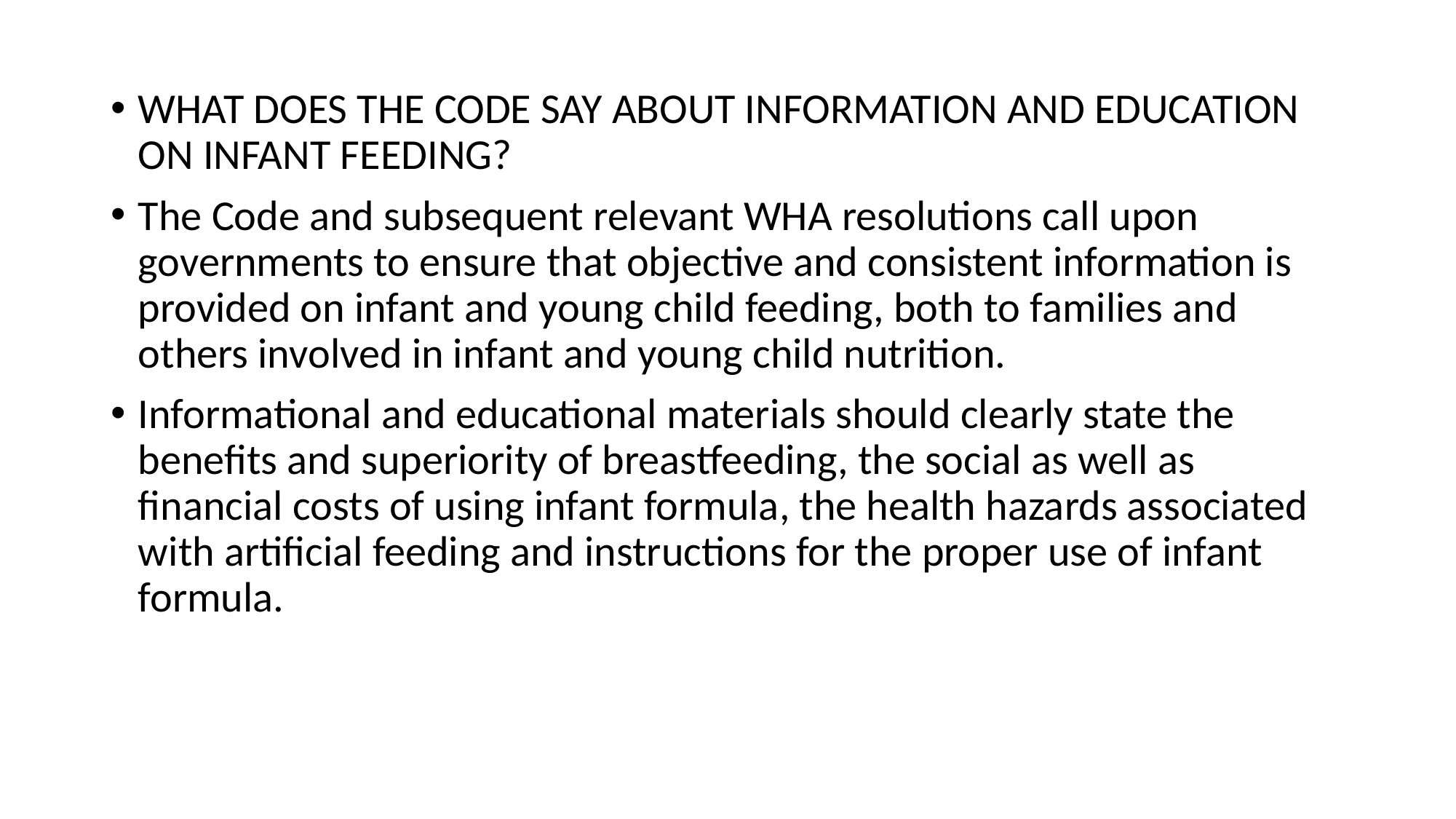

#
WHAT DOES THE CODE SAY ABOUT INFORMATION AND EDUCATION ON INFANT FEEDING?
The Code and subsequent relevant WHA resolutions call upon governments to ensure that objective and consistent information is provided on infant and young child feeding, both to families and others involved in infant and young child nutrition.
Informational and educational materials should clearly state the benefits and superiority of breastfeeding, the social as well as financial costs of using infant formula, the health hazards associated with artificial feeding and instructions for the proper use of infant formula.